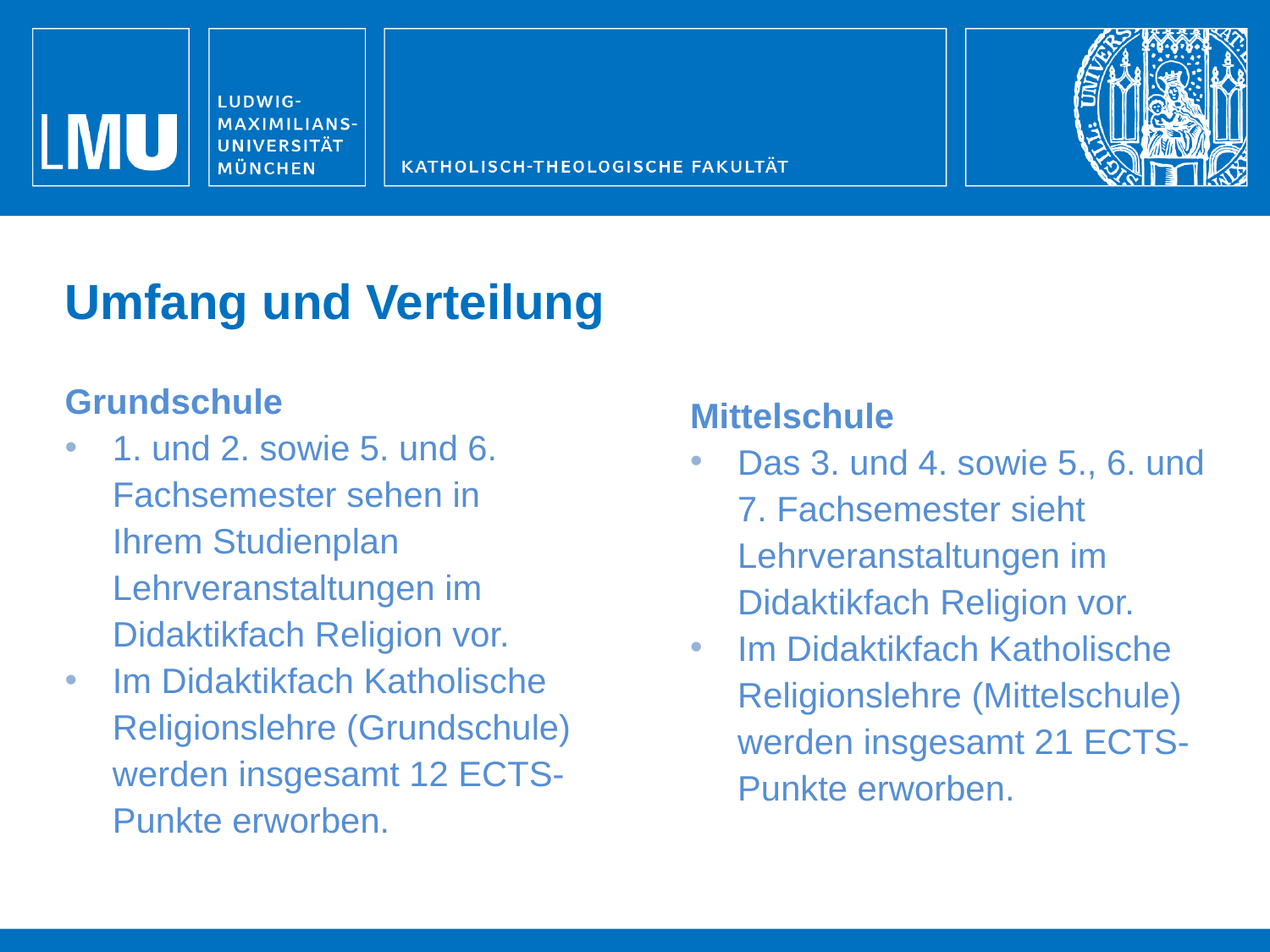

Umfang und Verteilung

Grundschule
1. und 2. sowie 5. und 6. Fachsemester sehen in Ihrem Studienplan Lehrveranstaltungen im Didaktikfach Religion vor.
Im Didaktikfach Katholische Religionslehre (Grundschule) werden insgesamt 12 ECTS-Punkte erworben.

Mittelschule
Das 3. und 4. sowie 5., 6. und 7. Fachsemester sieht Lehrveranstaltungen im Didaktikfach Religion vor.
Im Didaktikfach Katholische Religionslehre (Mittelschule) werden insgesamt 21 ECTS-Punkte erworben.